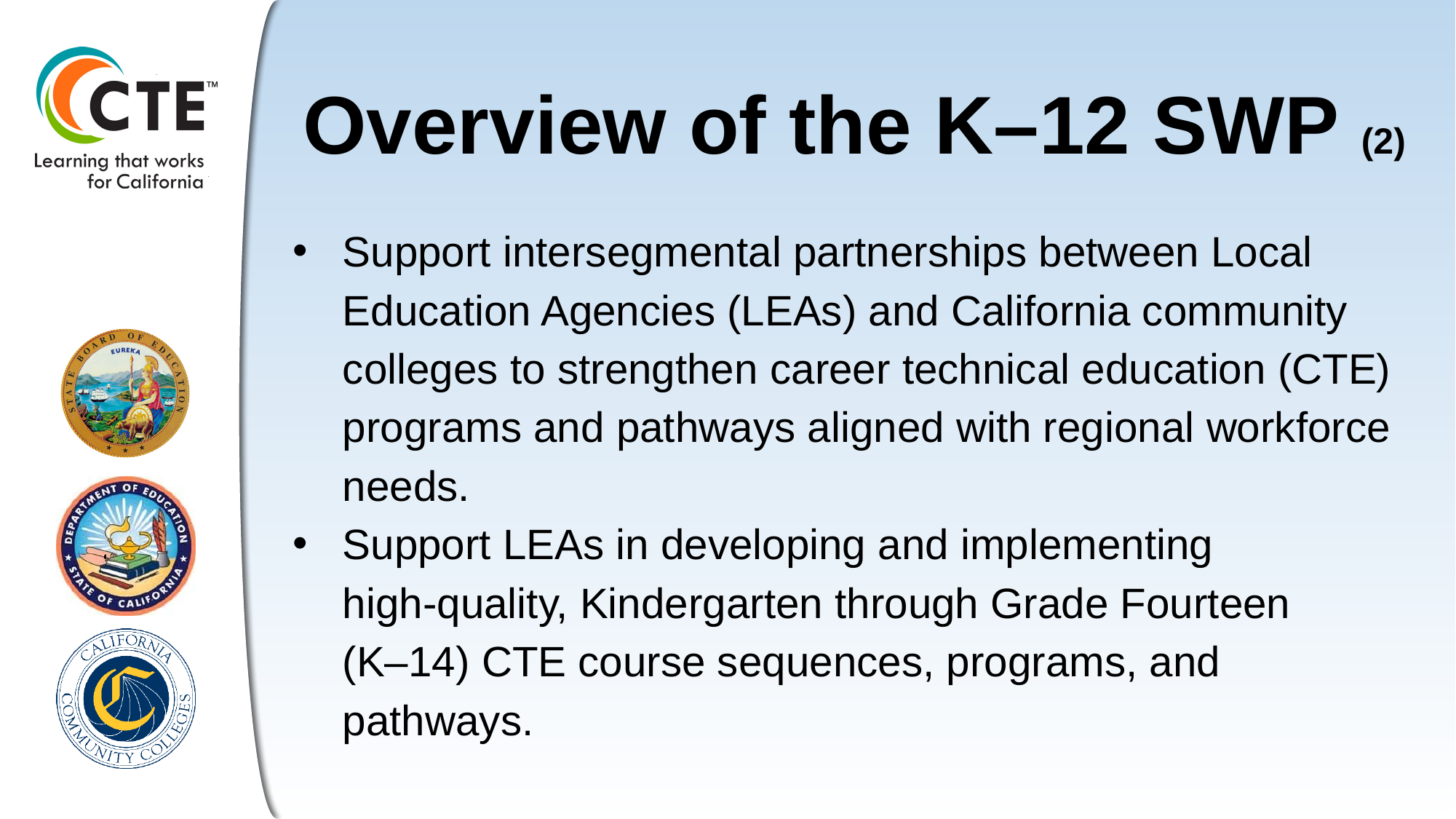

# Overview of the K–12 SWP (2)
Support intersegmental partnerships between Local Education Agencies (LEAs) and California community colleges to strengthen career technical education (CTE) programs and pathways aligned with regional workforce needs.
Support LEAs in developing and implementing
high-quality, Kindergarten through Grade Fourteen
(K–14) CTE course sequences, programs, and pathways.